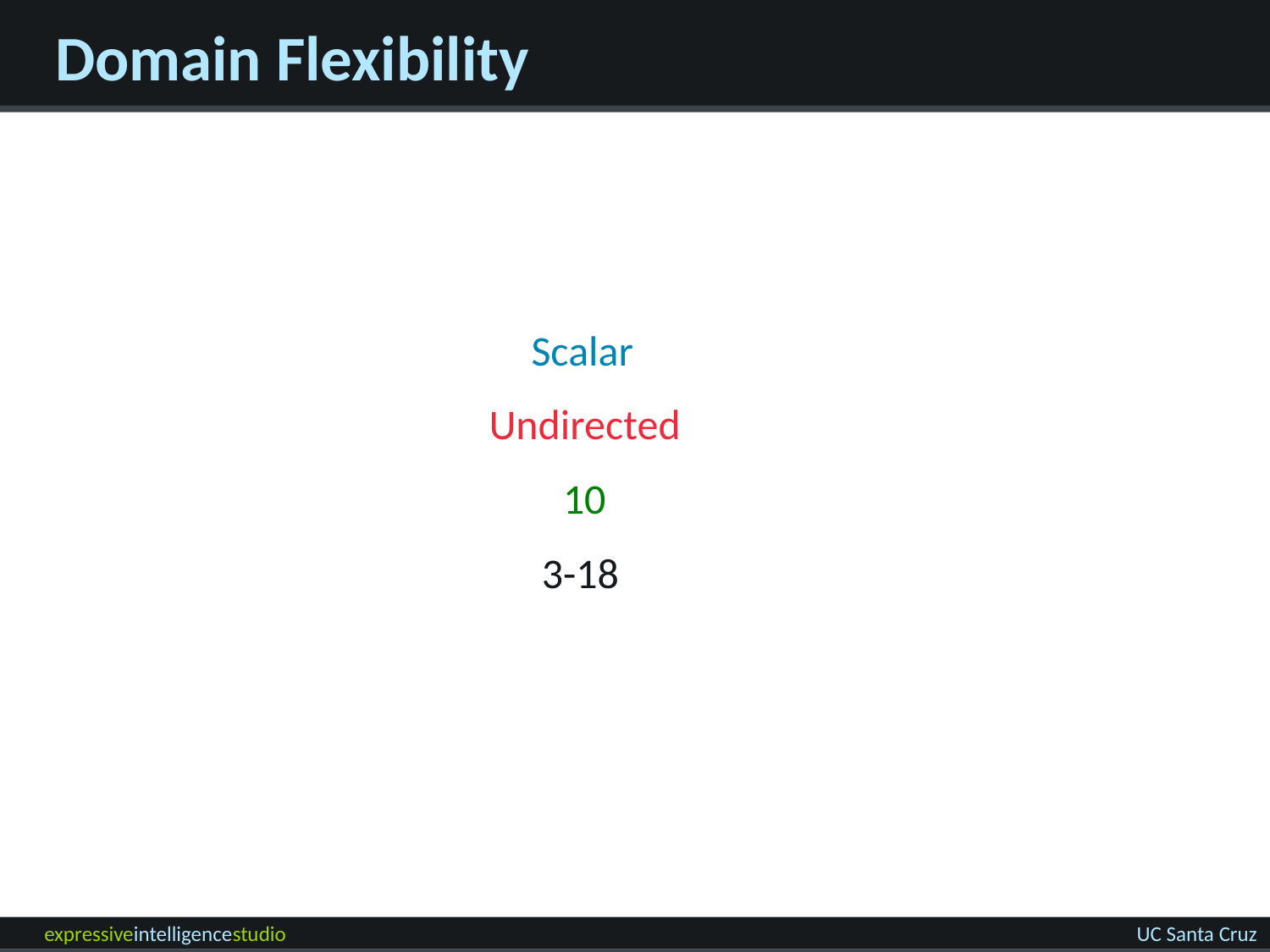

# Domain Flexibility
Scalar
Undirected
10
3-18